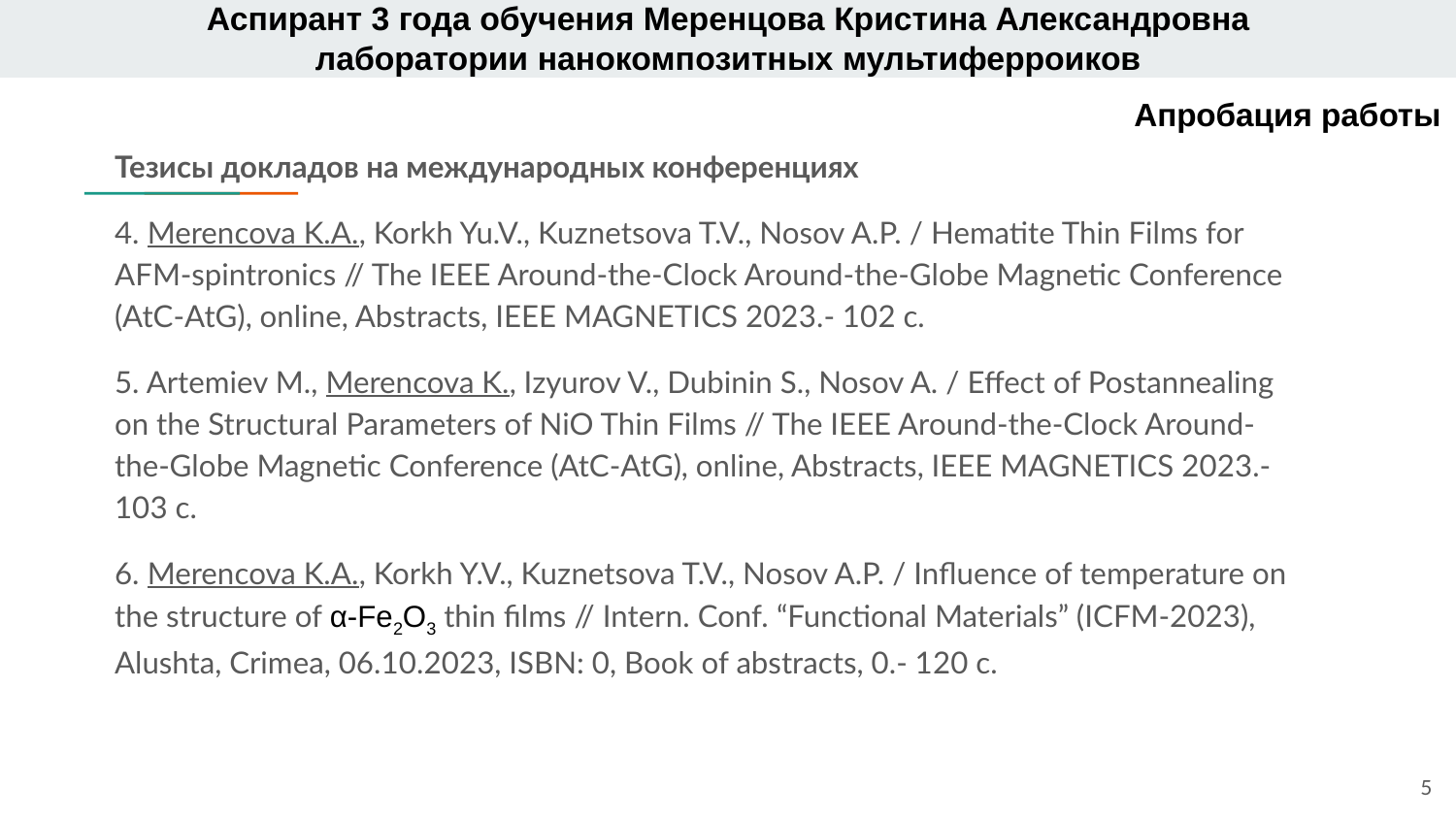

# Аспирант 3 года обучения Меренцова Кристина Александровна
лаборатории нанокомпозитных мультиферроиков
Апробация работы

Тезисы докладов на международных конференциях
4. Merencova K.A., Korkh Yu.V., Kuznetsova T.V., Nosov A.P. / Hematite Thin Films for AFM-spintronics // The IEEE Around-the-Clock Around-the-Globe Magnetic Conference (AtC-AtG), online, Abstracts, IEEE MAGNETICS 2023.- 102 c.
5. Artemiev M., Merencova K., Izyurov V., Dubinin S., Nosov A. / Effect of Postannealing on the Structural Parameters of NiO Thin Films // The IEEE Around-the-Clock Around-the-Globe Magnetic Conference (AtC-AtG), online, Abstracts, IEEE MAGNETICS 2023.- 103 c.
6. Merencova K.A., Korkh Y.V., Kuznetsova T.V., Nosov A.P. / Influence of temperature on the structure of α-Fe2O3 thin films // Intern. Conf. “Functional Materials” (ICFM-2023), Alushta, Crimea, 06.10.2023, ISBN: 0, Book of abstracts, 0.- 120 c.

5